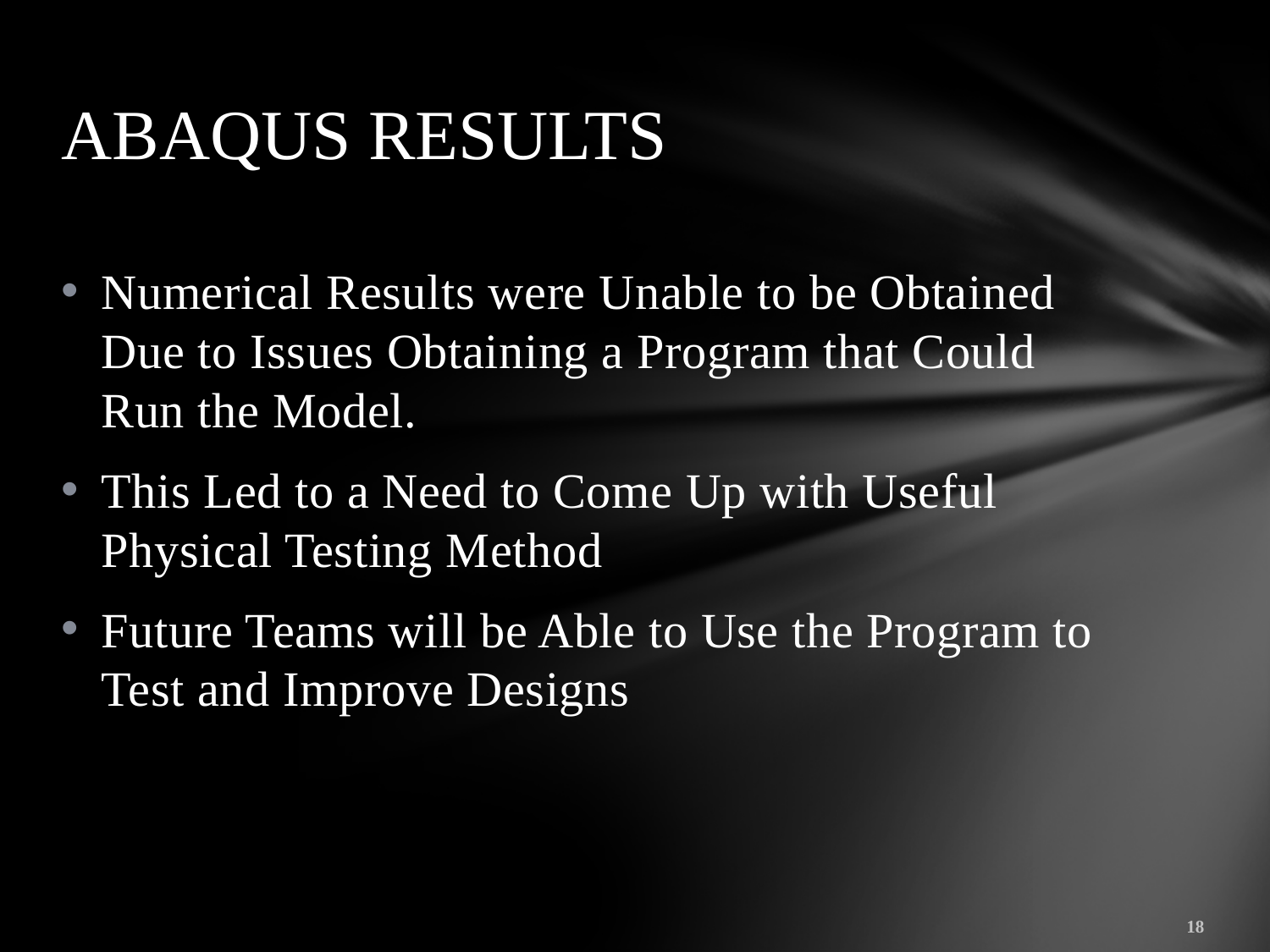

# ABAQUS RESULTS
Numerical Results were Unable to be Obtained Due to Issues Obtaining a Program that Could Run the Model.
This Led to a Need to Come Up with Useful Physical Testing Method
Future Teams will be Able to Use the Program to Test and Improve Designs
18